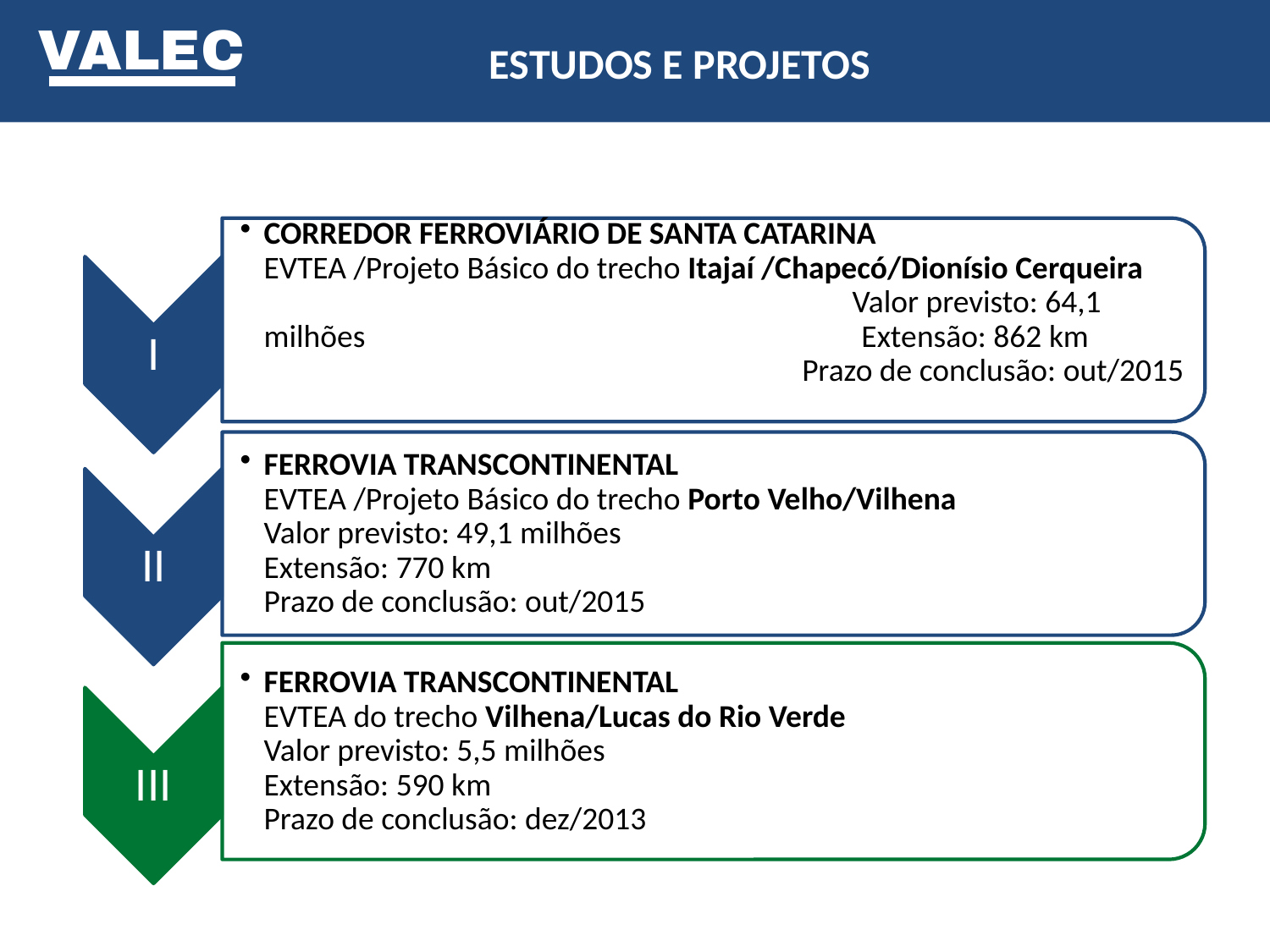

ESTUDOS E PROJETOS
VALEC
VALEC

I
CORREDOR FERROVIÁRIO DE SANTA CATARINA                                      EVTEA /Projeto Básico do trecho Itajaí /Chapecó/Dionísio Cerqueira                                                                                         Valor previsto: 64,1 milhões                                                                     Extensão: 862 km                                                                                          Prazo de conclusão: out/2015
II
FERROVIA TRANSCONTINENTAL                                                                 EVTEA /Projeto Básico do trecho Porto Velho/Vilhena                                Valor previsto: 49,1 milhões                                                                 Extensão: 770 km                                                                                          Prazo de conclusão: out/2015
III
FERROVIA TRANSCONTINENTAL                                                                EVTEA do trecho Vilhena/Lucas do Rio Verde                                           Valor previsto: 5,5 milhões                                                                         Extensão: 590 km                                                                                          Prazo de conclusão: dez/2013